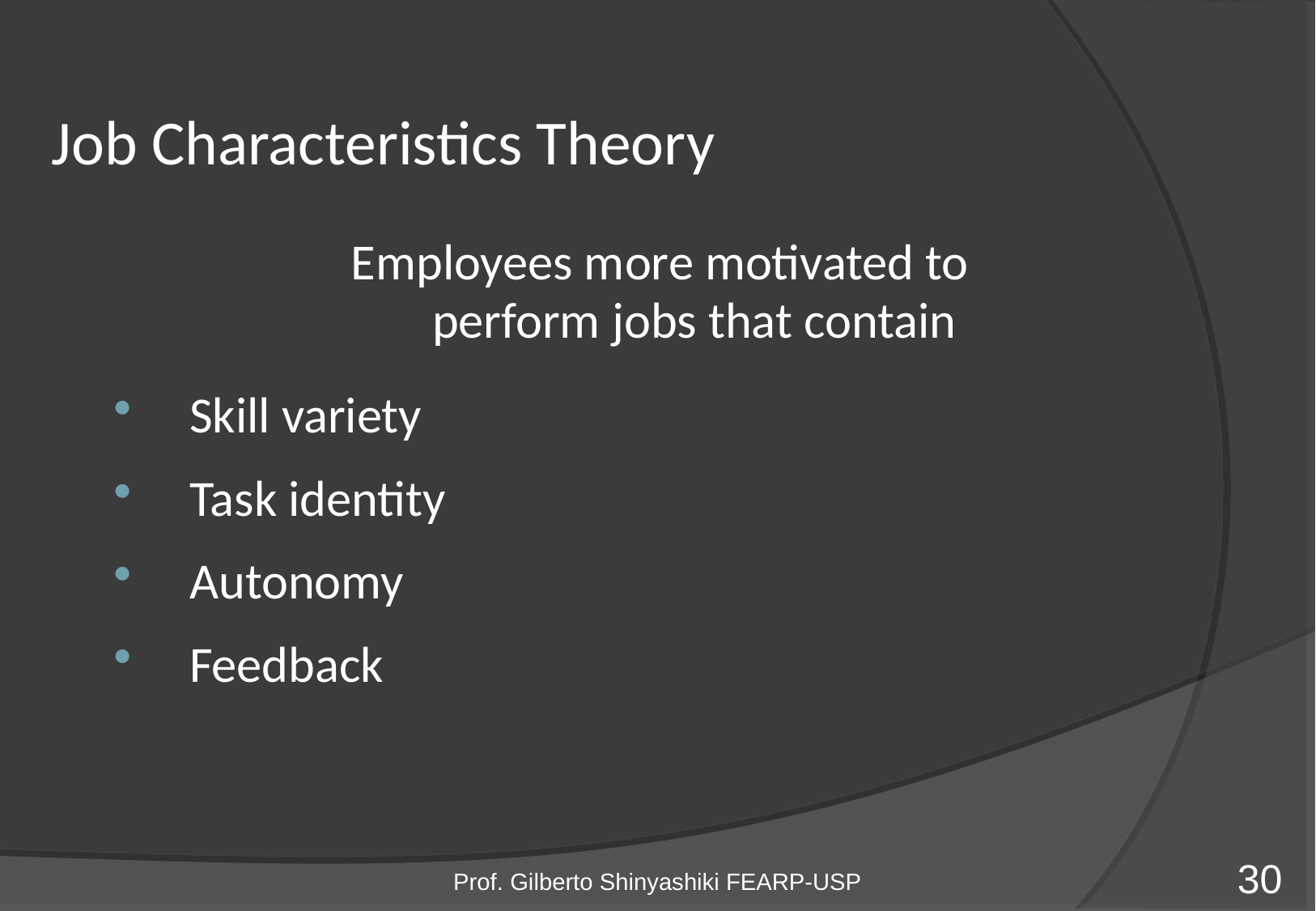

# Job Characteristics Theory
  Employees more motivated to
      perform jobs that contain
  Skill variety
  Task identity
  Autonomy
  Feedback
Prof. Gilberto Shinyashiki FEARP-USP
30